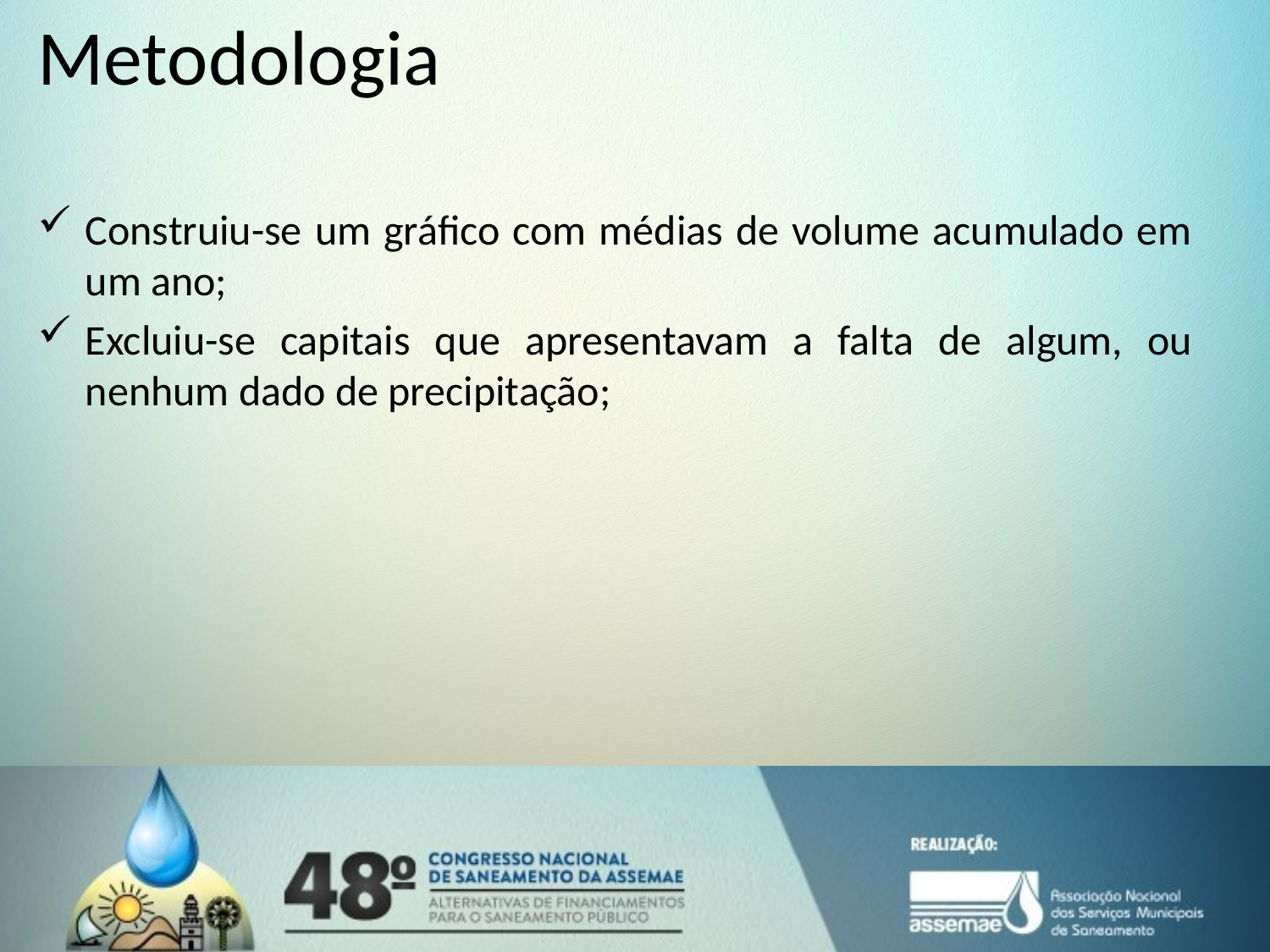

# Metodologia
Construiu-se um gráfico com médias de volume acumulado em um ano;
Excluiu-se capitais que apresentavam a falta de algum, ou nenhum dado de precipitação;